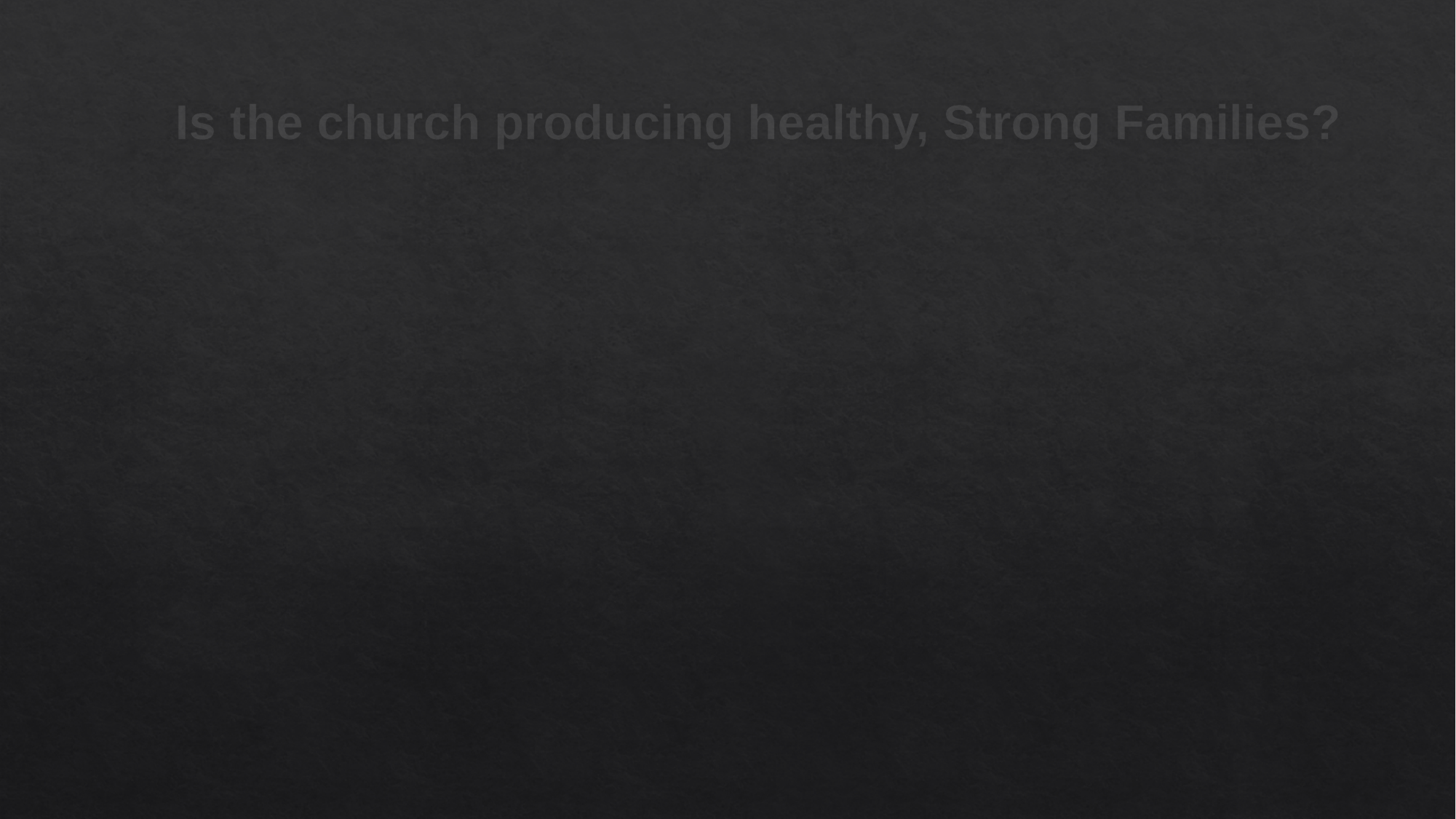

Is the church producing healthy, Strong Families?